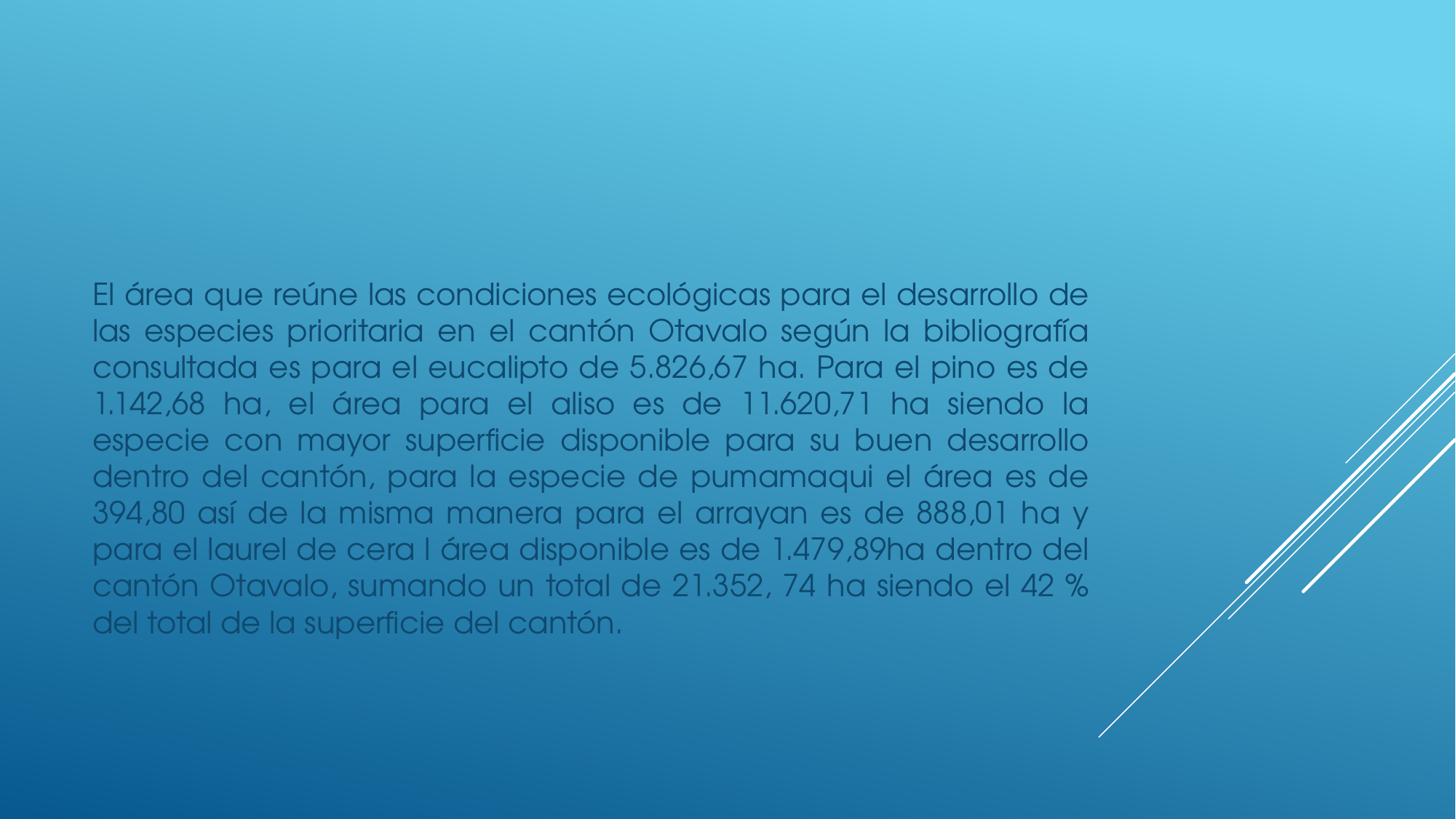

El área que reúne las condiciones ecológicas para el desarrollo de las especies prioritaria en el cantón Otavalo según la bibliografía consultada es para el eucalipto de 5.826,67 ha. Para el pino es de 1.142,68 ha, el área para el aliso es de 11.620,71 ha siendo la especie con mayor superficie disponible para su buen desarrollo dentro del cantón, para la especie de pumamaqui el área es de 394,80 así de la misma manera para el arrayan es de 888,01 ha y para el laurel de cera l área disponible es de 1.479,89ha dentro del cantón Otavalo, sumando un total de 21.352, 74 ha siendo el 42 % del total de la superficie del cantón.